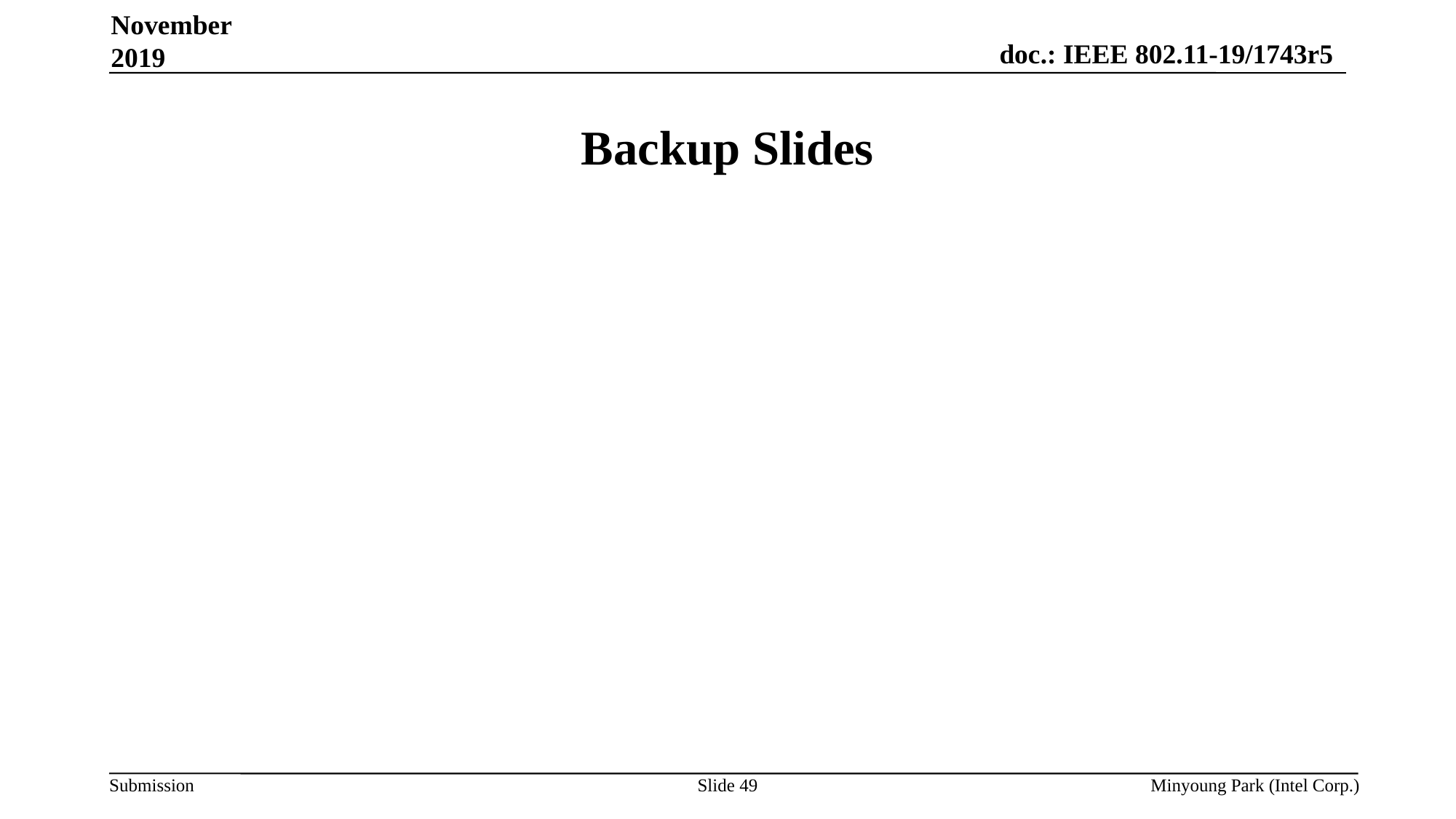

November 2019
# Backup Slides
Slide 49
Minyoung Park (Intel Corp.)